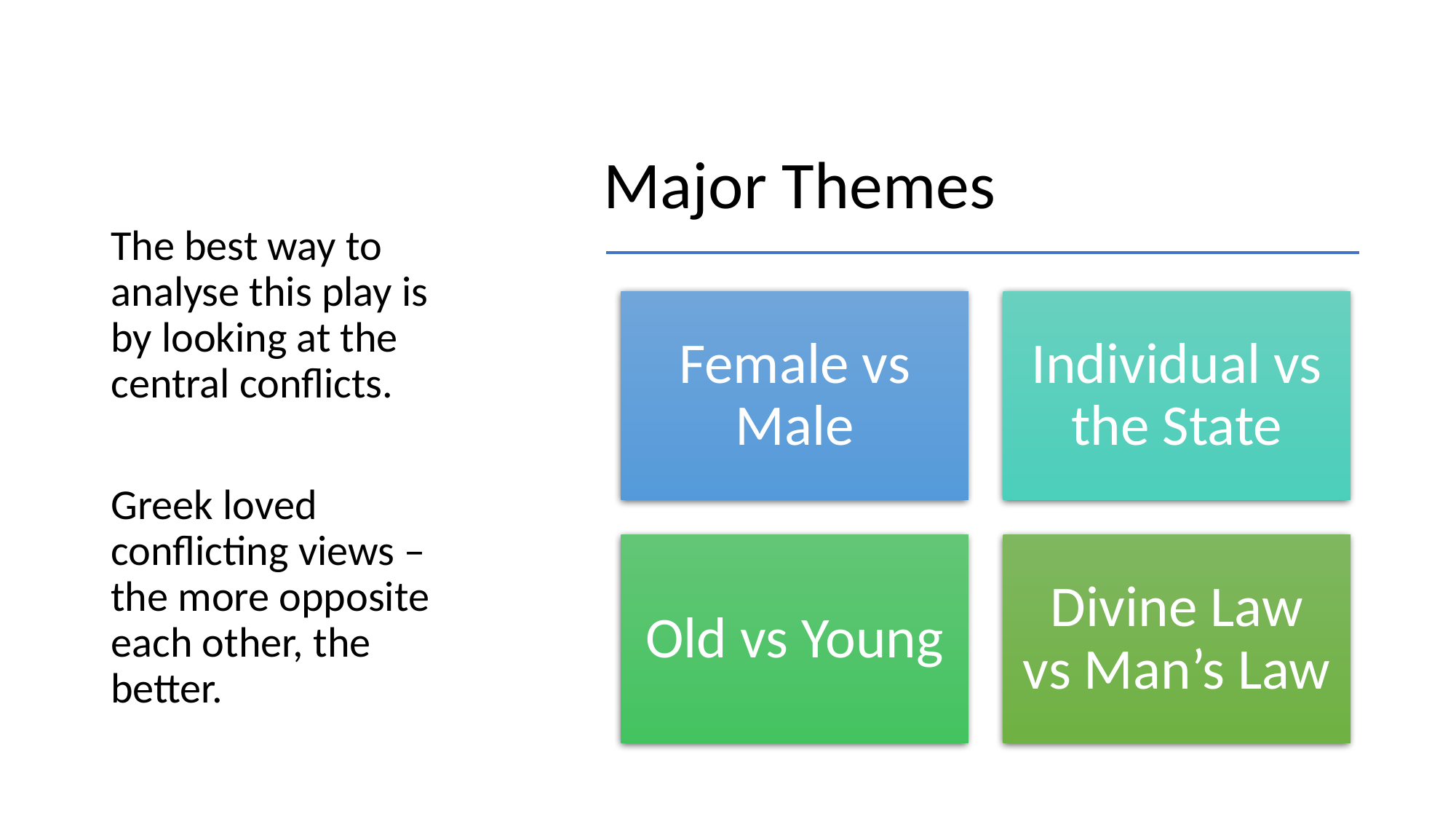

# Major Themes
The best way to analyse this play is by looking at the central conflicts.

Greek loved conflicting views – the more opposite each other, the better.
Female vs Male
Individual vs the State
Old vs Young
Divine Law vs Man’s Law